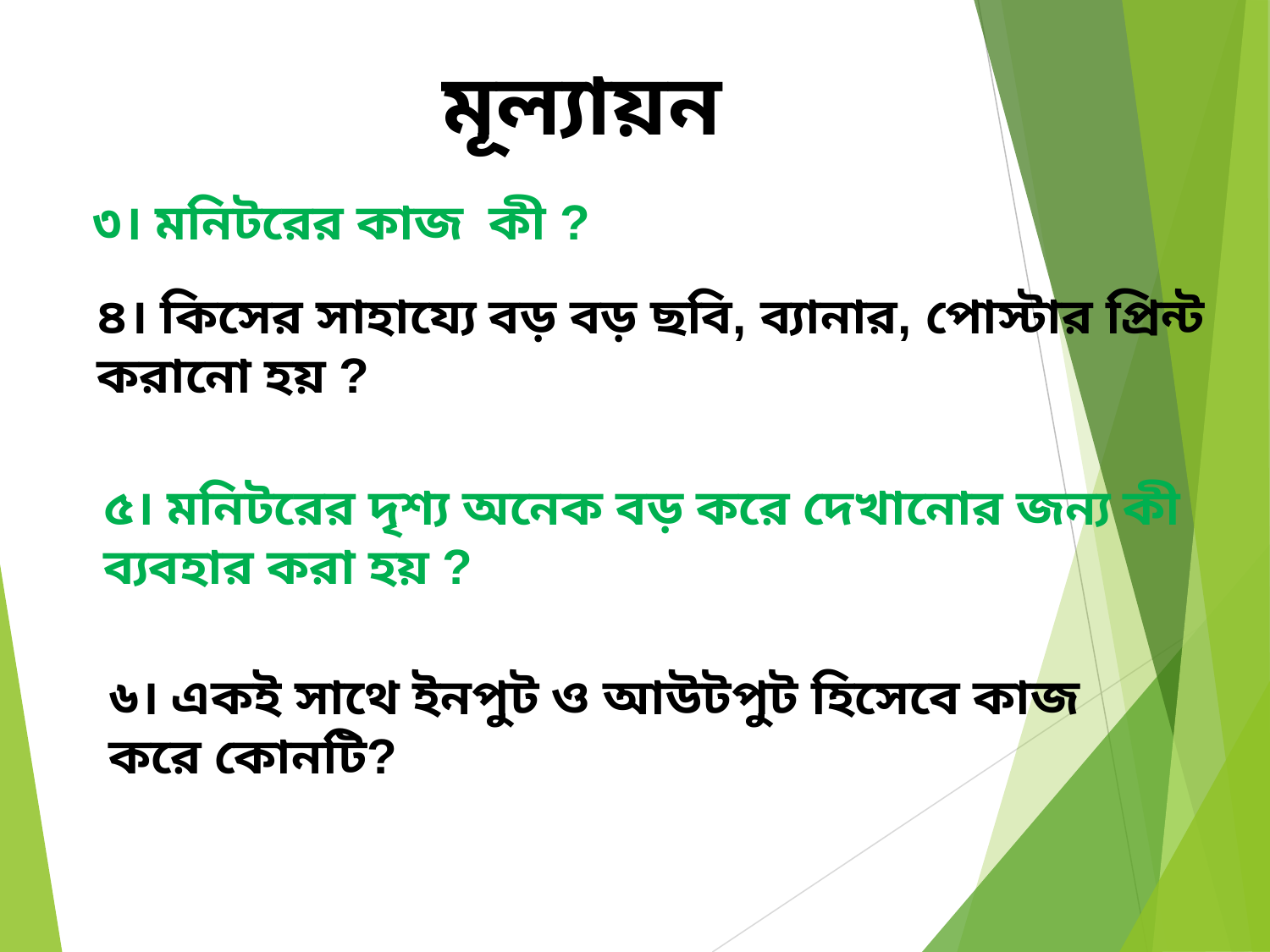

মূল্যায়ন
৩। মনিটরের কাজ  কী ?
৪। কিসের সাহায্যে বড় বড় ছবি, ব্যানার, পোস্টার প্রিন্ট করানো হয় ?
৫। মনিটরের দৃশ্য অনেক বড় করে দেখানোর জন্য কী ব্যবহার করা হয় ?
৬। একই সাথে ইনপুট ও আউটপুট হিসেবে কাজ করে কোনটি?